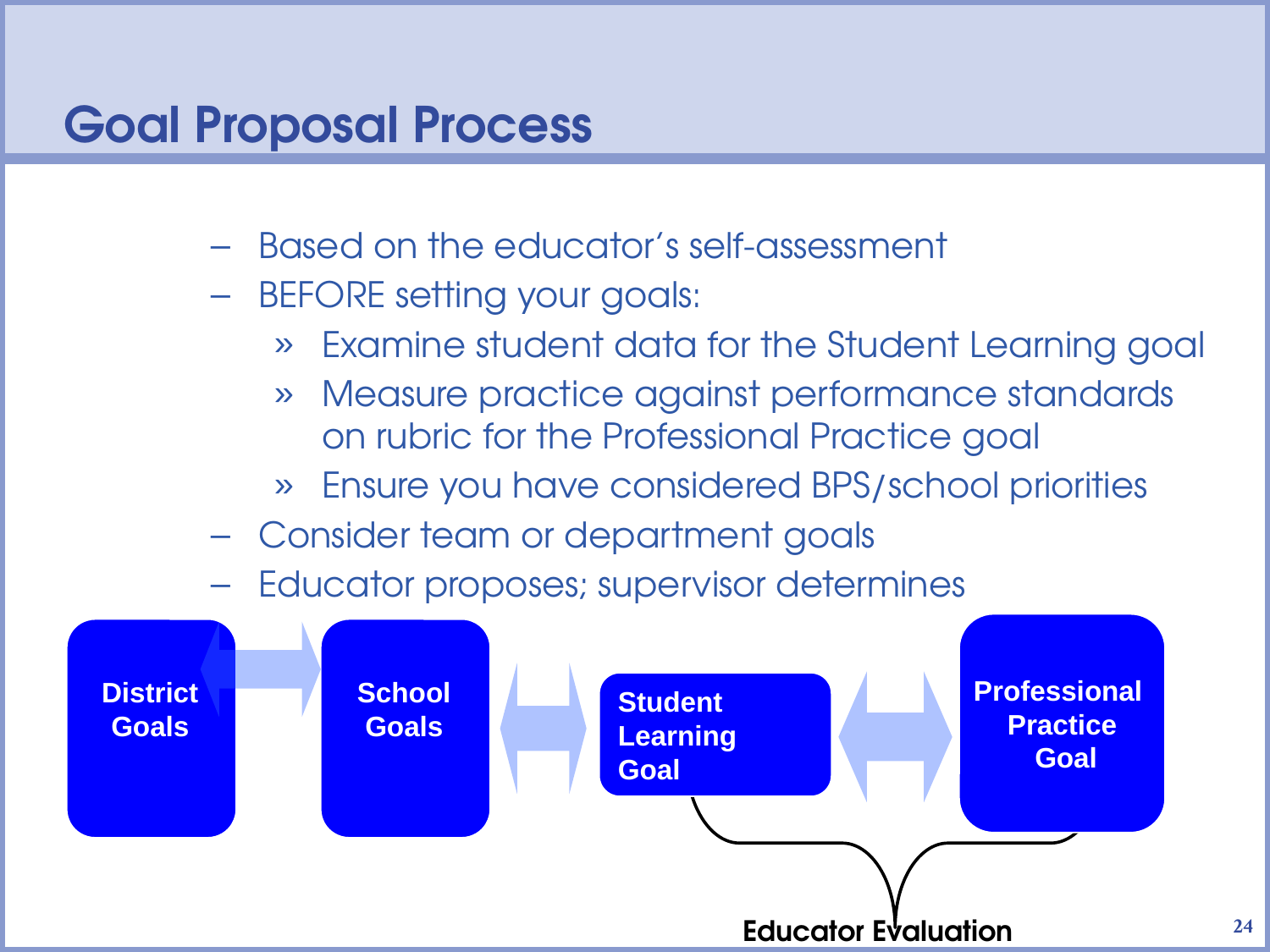

# Goal Proposal Process
Based on the educator’s self-assessment
BEFORE setting your goals:
Examine student data for the Student Learning goal
Measure practice against performance standards on rubric for the Professional Practice goal
Ensure you have considered BPS/school priorities
Consider team or department goals
Educator proposes; supervisor determines

Professional
Practice
 Goal

District Goals

School Goals

Student
Learning
Goal

Educator Evaluation
24